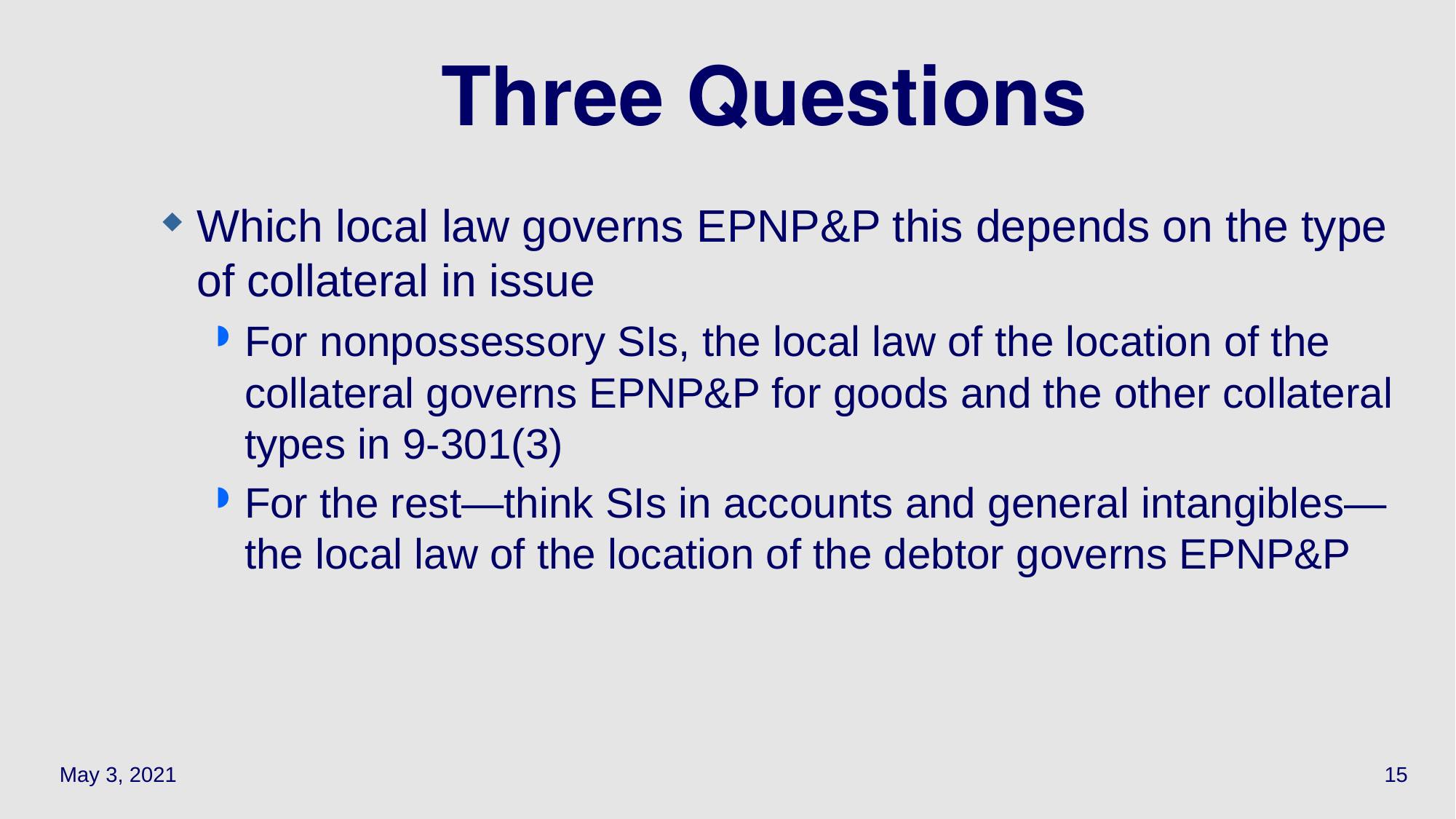

# Three Questions
Which local law governs EPNP&P this depends on the type of collateral in issue
For nonpossessory SIs, the local law of the location of the collateral governs EPNP&P for goods and the other collateral types in 9-301(3)
For the rest—think SIs in accounts and general intangibles—the local law of the location of the debtor governs EPNP&P

May 3, 2021
15